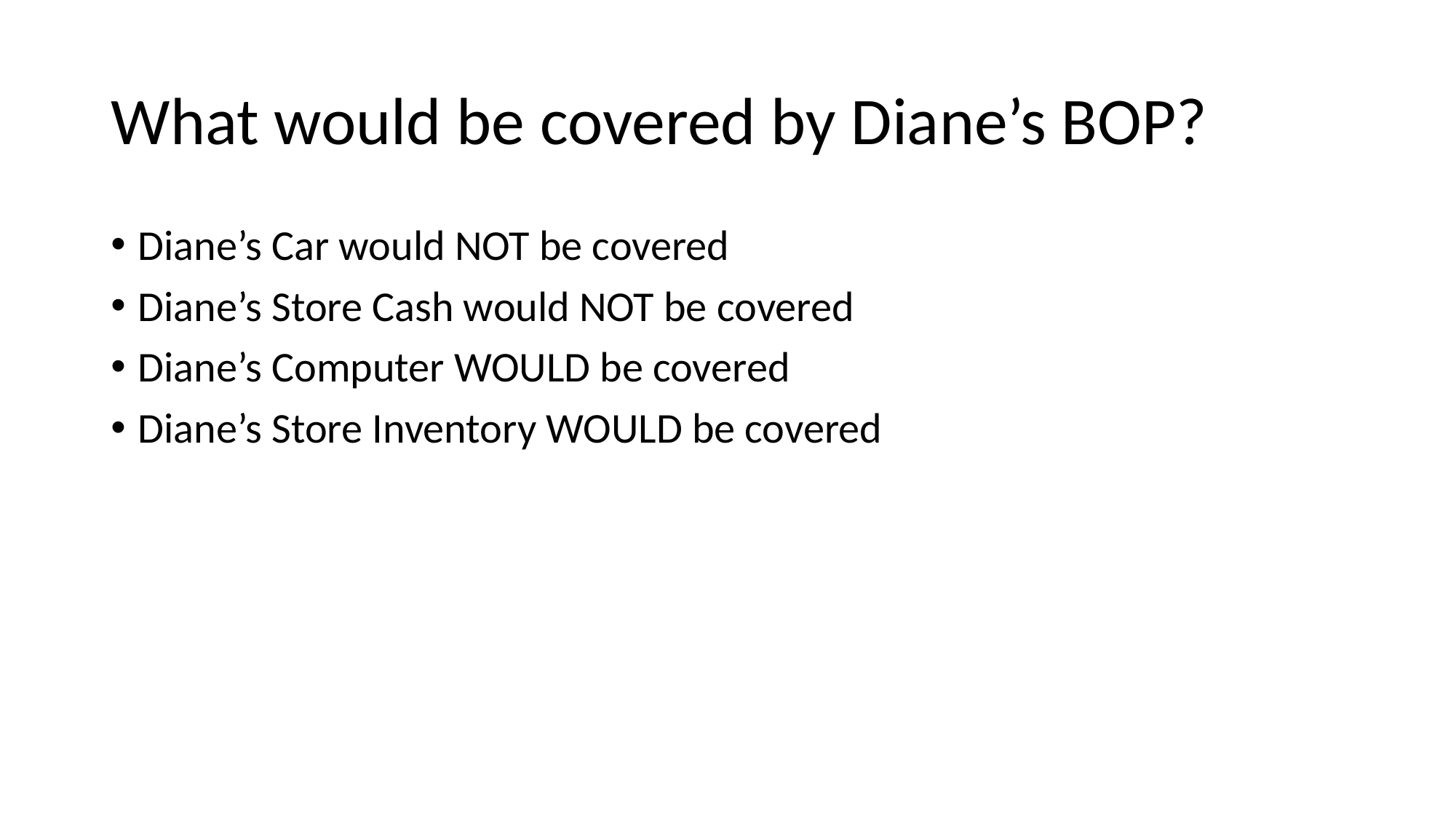

# What would be covered by Diane’s BOP?
Diane’s Car would NOT be covered
Diane’s Store Cash would NOT be covered
Diane’s Computer WOULD be covered
Diane’s Store Inventory WOULD be covered